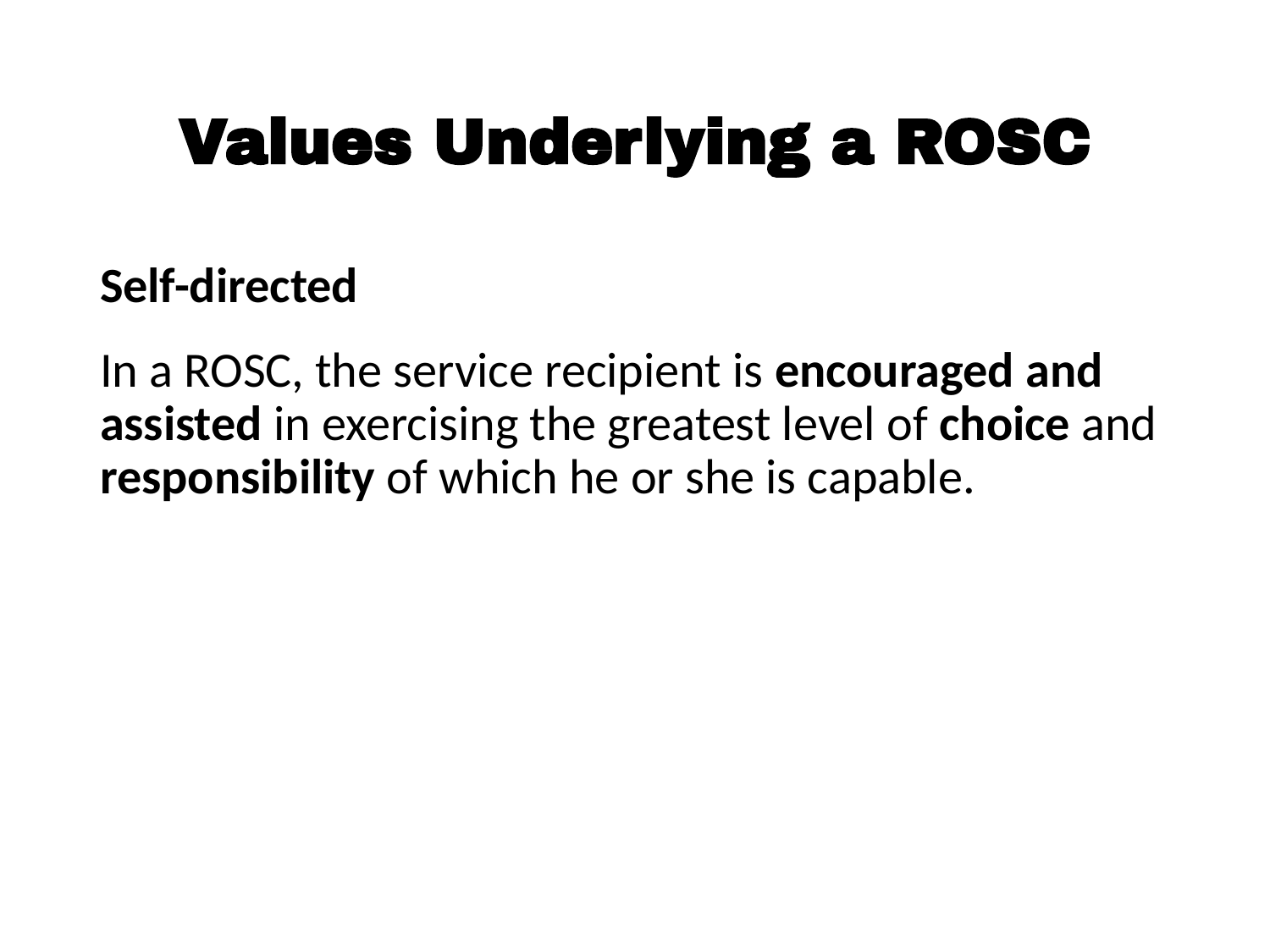

# Values Underlying a ROSC
Self-directed
In a ROSC, the service recipient is encouraged and assisted in exercising the greatest level of choice and responsibility of which he or she is capable.